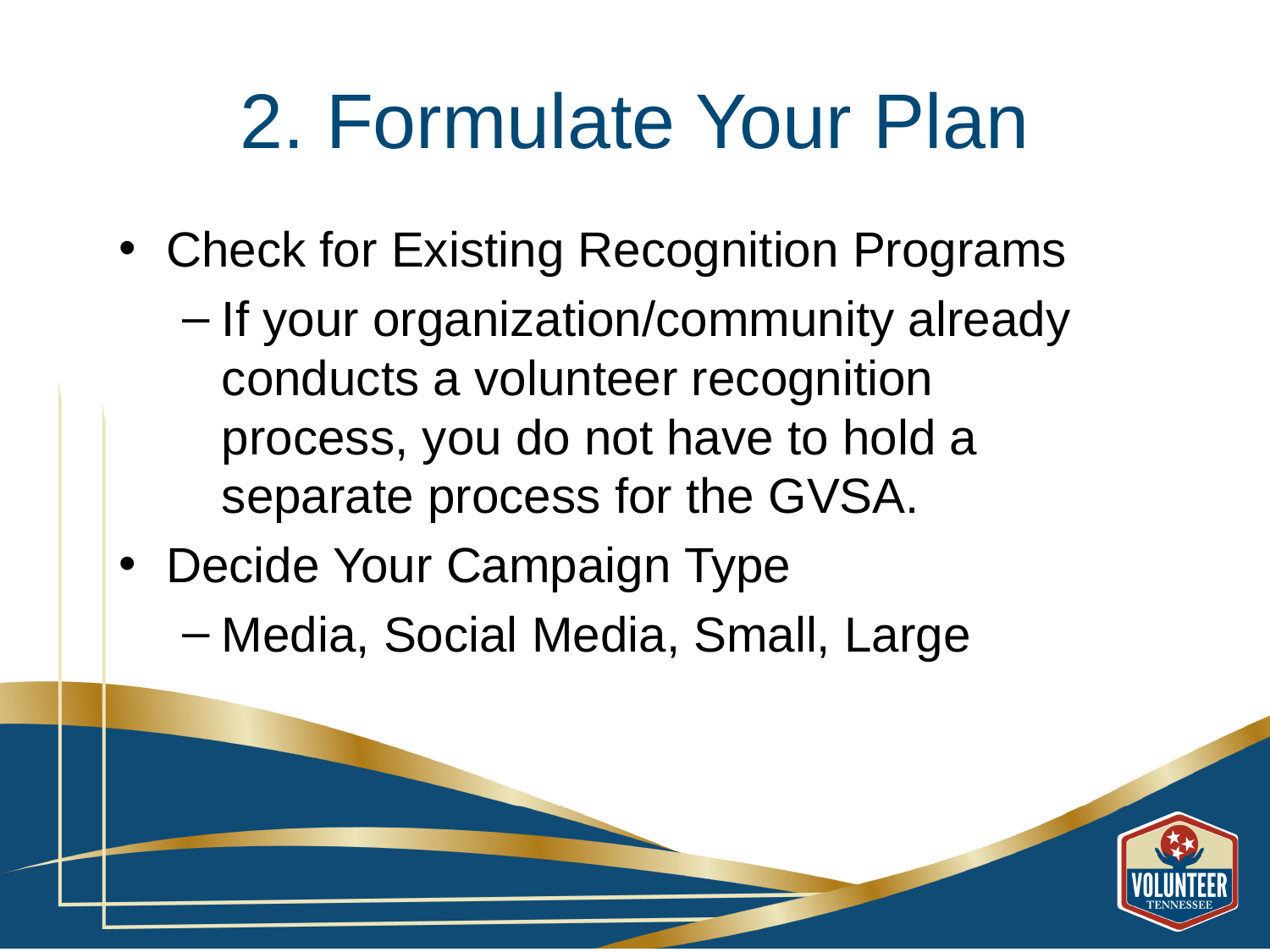

# 2. Formulate Your Plan
Check for Existing Recognition Programs
If your organization/community already conducts a volunteer recognition process, you do not have to hold a separate process for the GVSA.
Decide Your Campaign Type
Media, Social Media, Small, Large